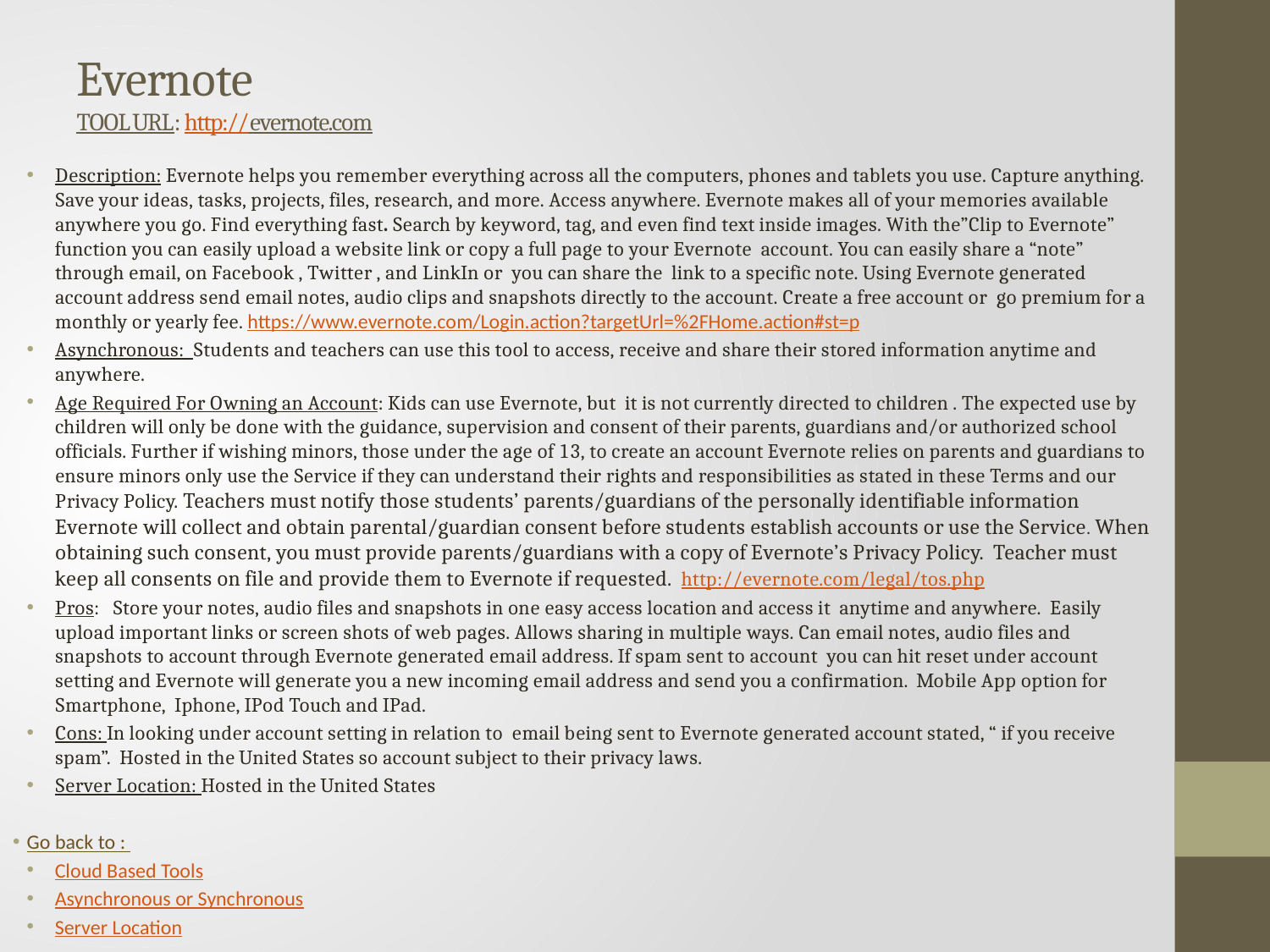

# Evernote TOOL URL: http://evernote.com
Description: Evernote helps you remember everything across all the computers, phones and tablets you use. Capture anything. Save your ideas, tasks, projects, files, research, and more. Access anywhere. Evernote makes all of your memories available anywhere you go. Find everything fast. Search by keyword, tag, and even find text inside images. With the”Clip to Evernote”  function you can easily upload a website link or copy a full page to your Evernote  account. You can easily share a “note” through email, on Facebook , Twitter , and LinkIn or  you can share the  link to a specific note. Using Evernote generated account address send email notes, audio clips and snapshots directly to the account. Create a free account or  go premium for a monthly or yearly fee. https://www.evernote.com/Login.action?targetUrl=%2FHome.action#st=p
Asynchronous:  Students and teachers can use this tool to access, receive and share their stored information anytime and anywhere.
Age Required For Owning an Account: Kids can use Evernote, but  it is not currently directed to children . The expected use by children will only be done with the guidance, supervision and consent of their parents, guardians and/or authorized school officials. Further if wishing minors, those under the age of 13, to create an account Evernote relies on parents and guardians to ensure minors only use the Service if they can understand their rights and responsibilities as stated in these Terms and our Privacy Policy. Teachers must notify those students’ parents/guardians of the personally identifiable information Evernote will collect and obtain parental/guardian consent before students establish accounts or use the Service. When obtaining such consent, you must provide parents/guardians with a copy of Evernote’s Privacy Policy.  Teacher must keep all consents on file and provide them to Evernote if requested.  http://evernote.com/legal/tos.php
Pros:   Store your notes, audio files and snapshots in one easy access location and access it  anytime and anywhere.  Easily upload important links or screen shots of web pages. Allows sharing in multiple ways. Can email notes, audio files and snapshots to account through Evernote generated email address. If spam sent to account  you can hit reset under account setting and Evernote will generate you a new incoming email address and send you a confirmation.  Mobile App option for  Smartphone,  Iphone, IPod Touch and IPad.
Cons: In looking under account setting in relation to  email being sent to Evernote generated account stated, “ if you receive spam”.  Hosted in the United States so account subject to their privacy laws.
Server Location: Hosted in the United States

Go back to :
Cloud Based Tools
Asynchronous or Synchronous
Server Location